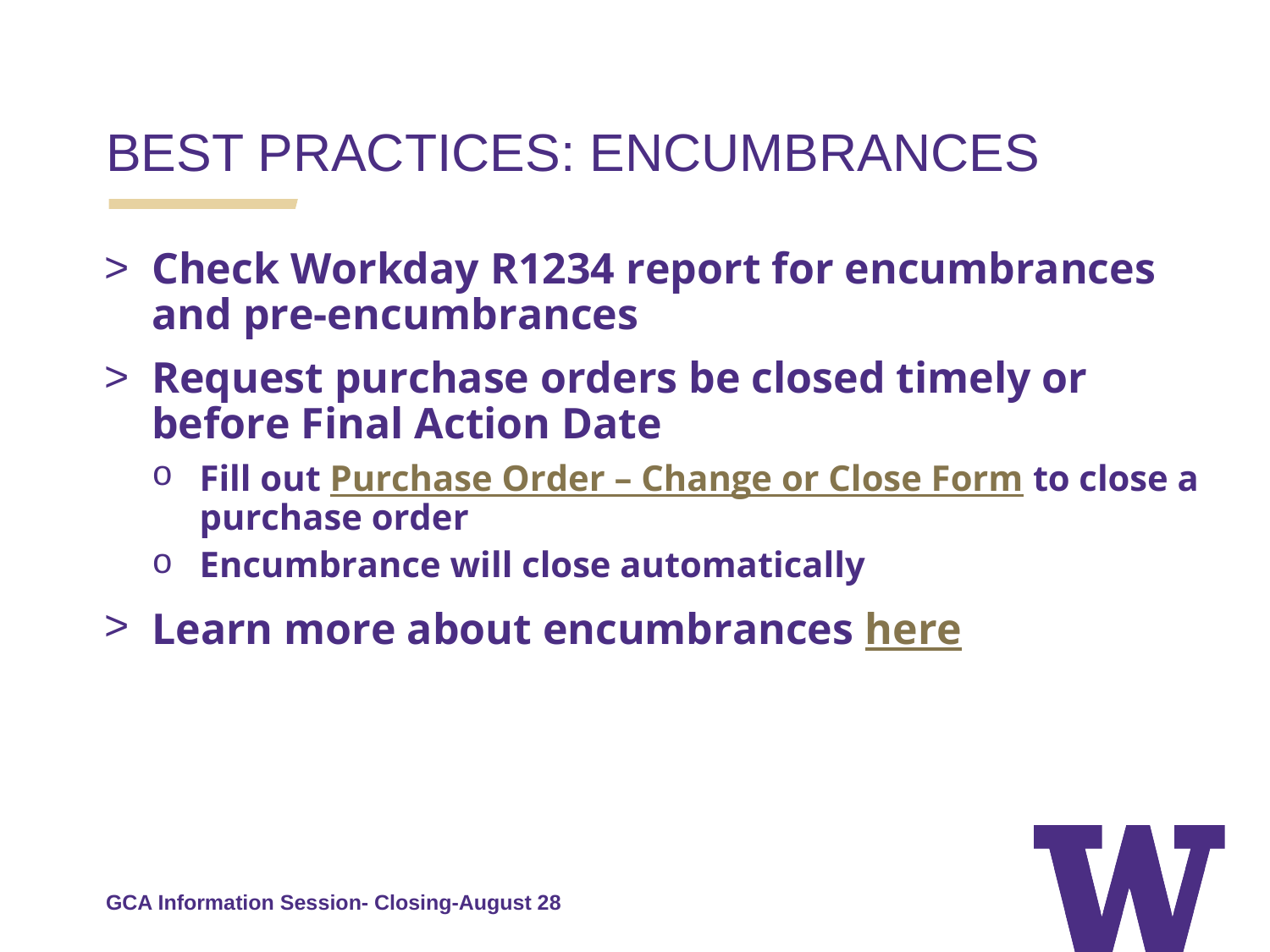

BEST PRACTICES: ENCUMBRANCES
Check Workday R1234 report for encumbrances and pre-encumbrances
Request purchase orders be closed timely or before Final Action Date
Fill out Purchase Order – Change or Close Form to close a purchase order
Encumbrance will close automatically
Learn more about encumbrances here
GCA Information Session- Closing-August 28